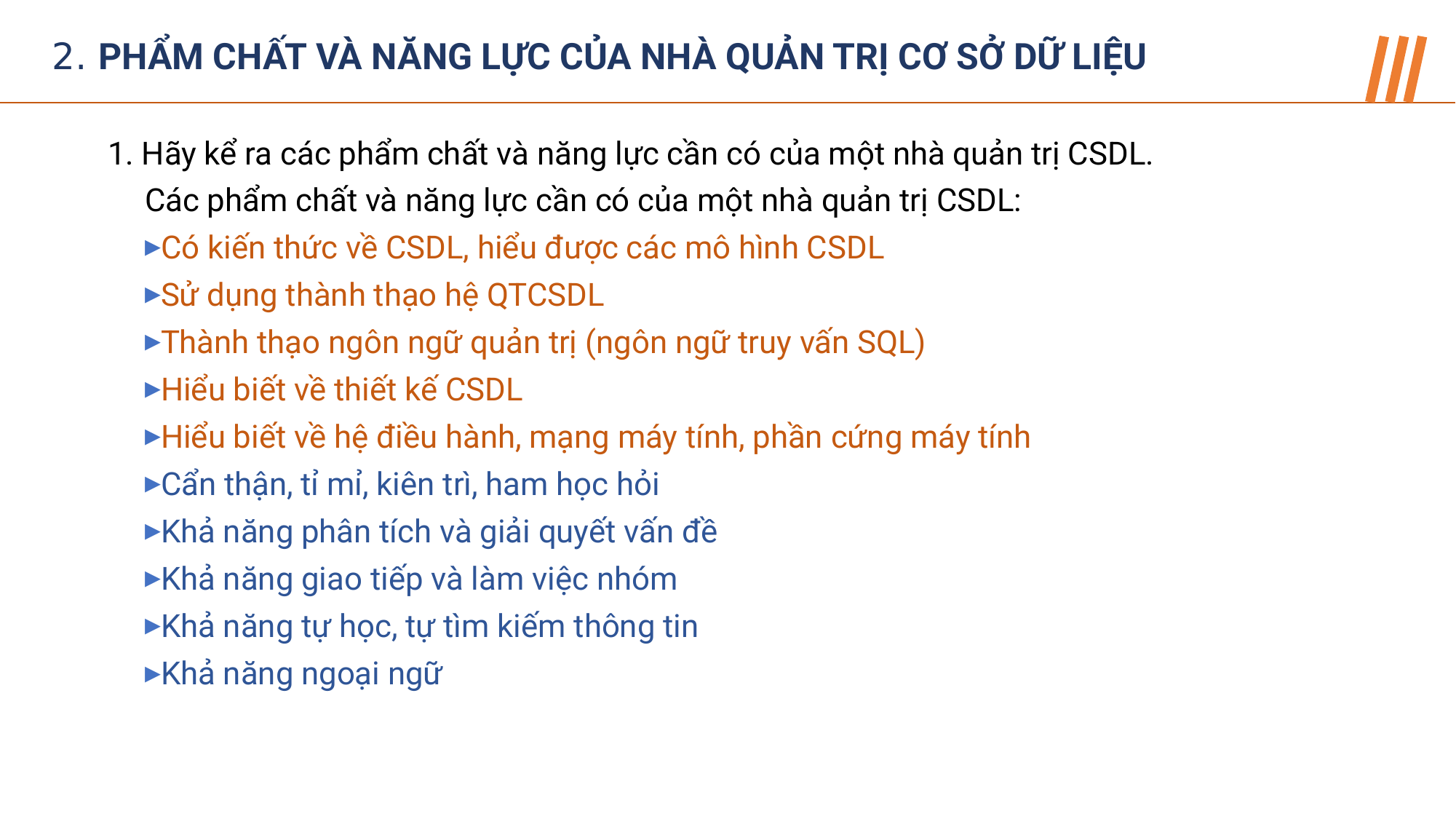

2. PHẨM CHẤT VÀ NĂNG LỰC CỦA NHÀ QUẢN TRỊ CƠ SỞ DỮ LIỆU

1. Hãy kể ra các phẩm chất và năng lực cần có của một nhà quản trị CSDL.
Các phẩm chất và năng lực cần có của một nhà quản trị CSDL:
Có kiến thức về CSDL, hiểu được các mô hình CSDL
Sử dụng thành thạo hệ QTCSDL
Thành thạo ngôn ngữ quản trị (ngôn ngữ truy vấn SQL)
Hiểu biết về thiết kế CSDL
Hiểu biết về hệ điều hành, mạng máy tính, phần cứng máy tính
Cẩn thận, tỉ mỉ, kiên trì, ham học hỏi
Khả năng phân tích và giải quyết vấn đề
Khả năng giao tiếp và làm việc nhóm
Khả năng tự học, tự tìm kiếm thông tin
Khả năng ngoại ngữ